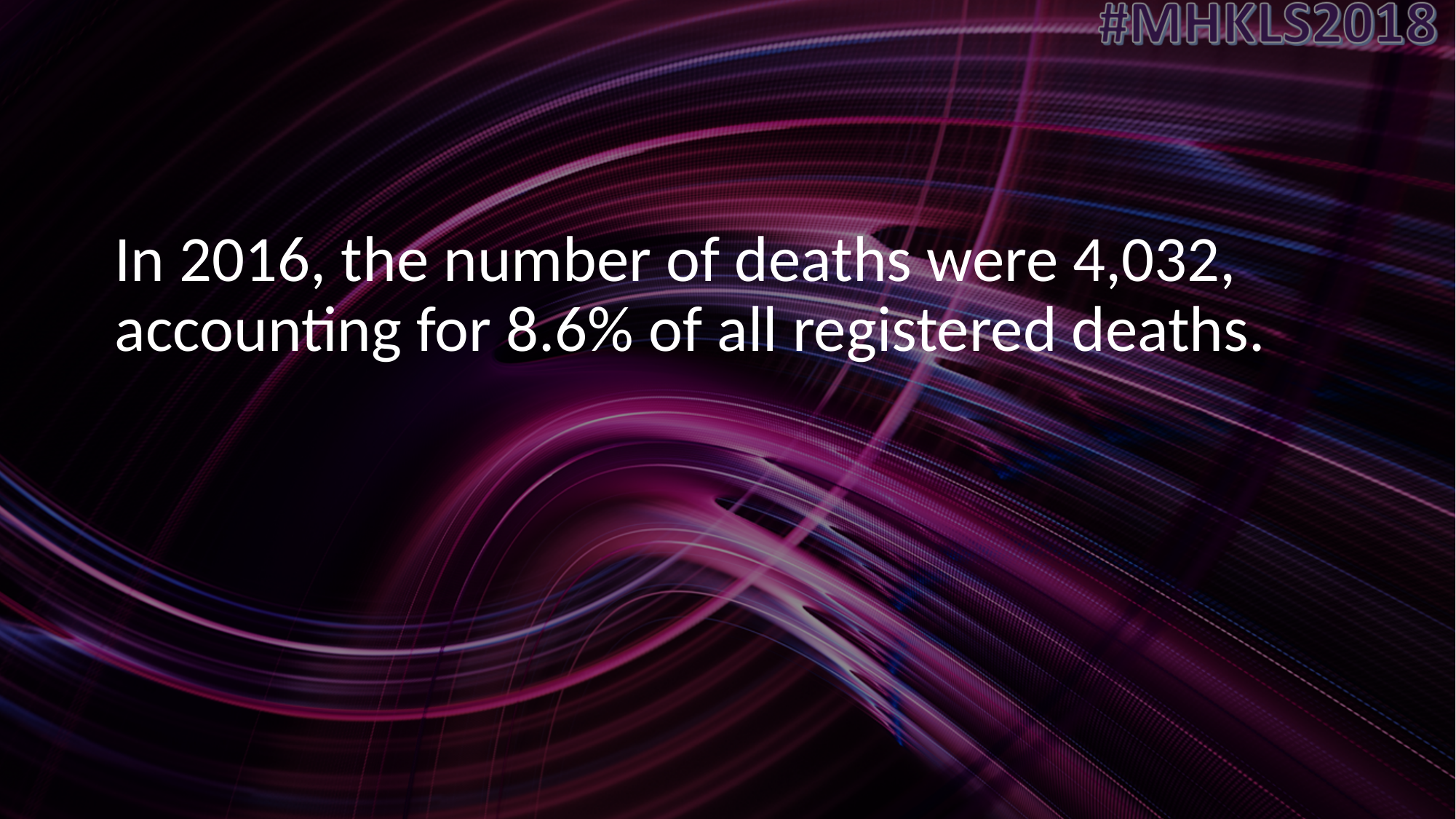

#
In 2016, the number of deaths were 4,032, accounting for 8.6% of all registered deaths.